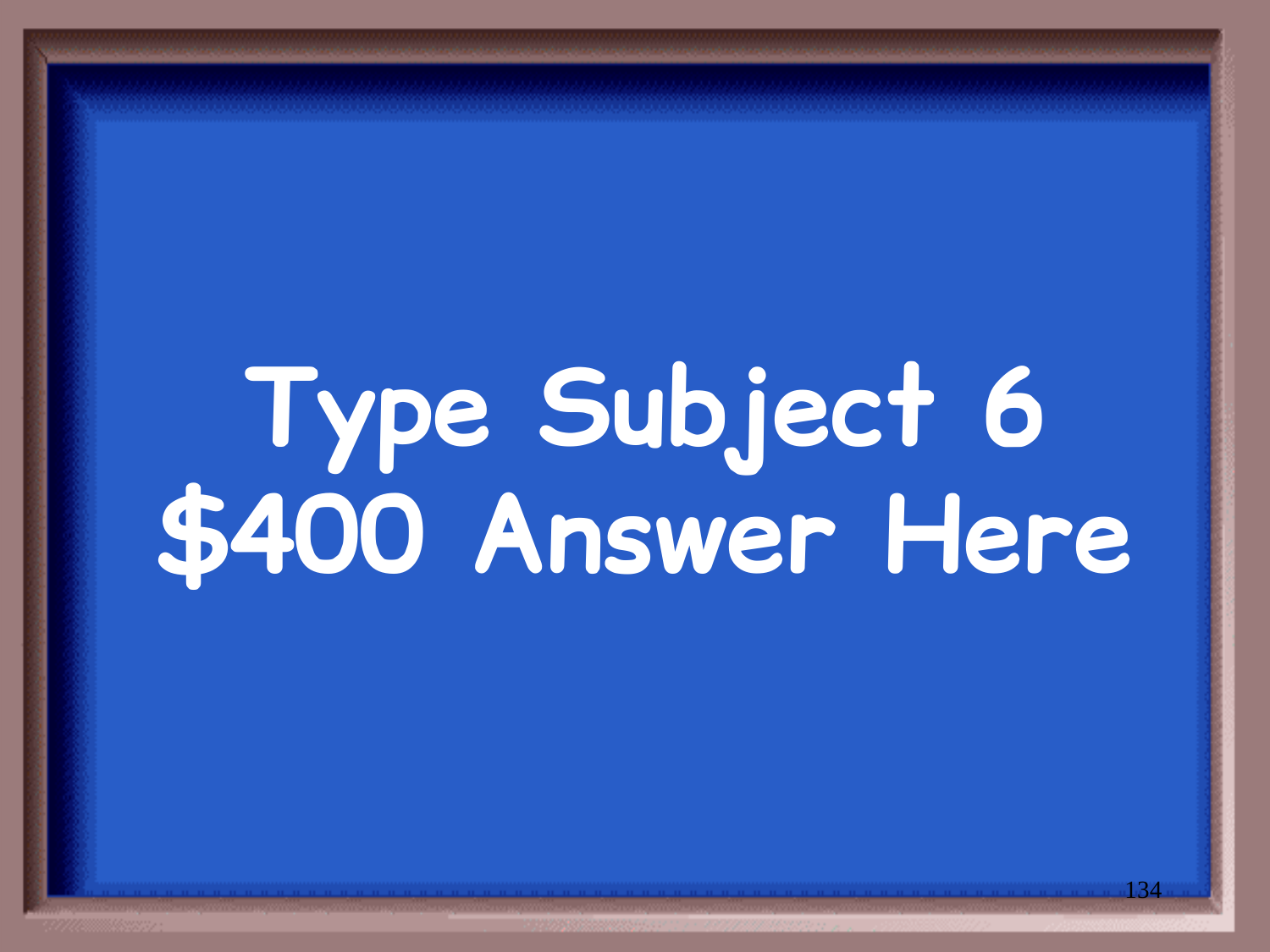

# Type Subject 6 $400 Answer Here
134